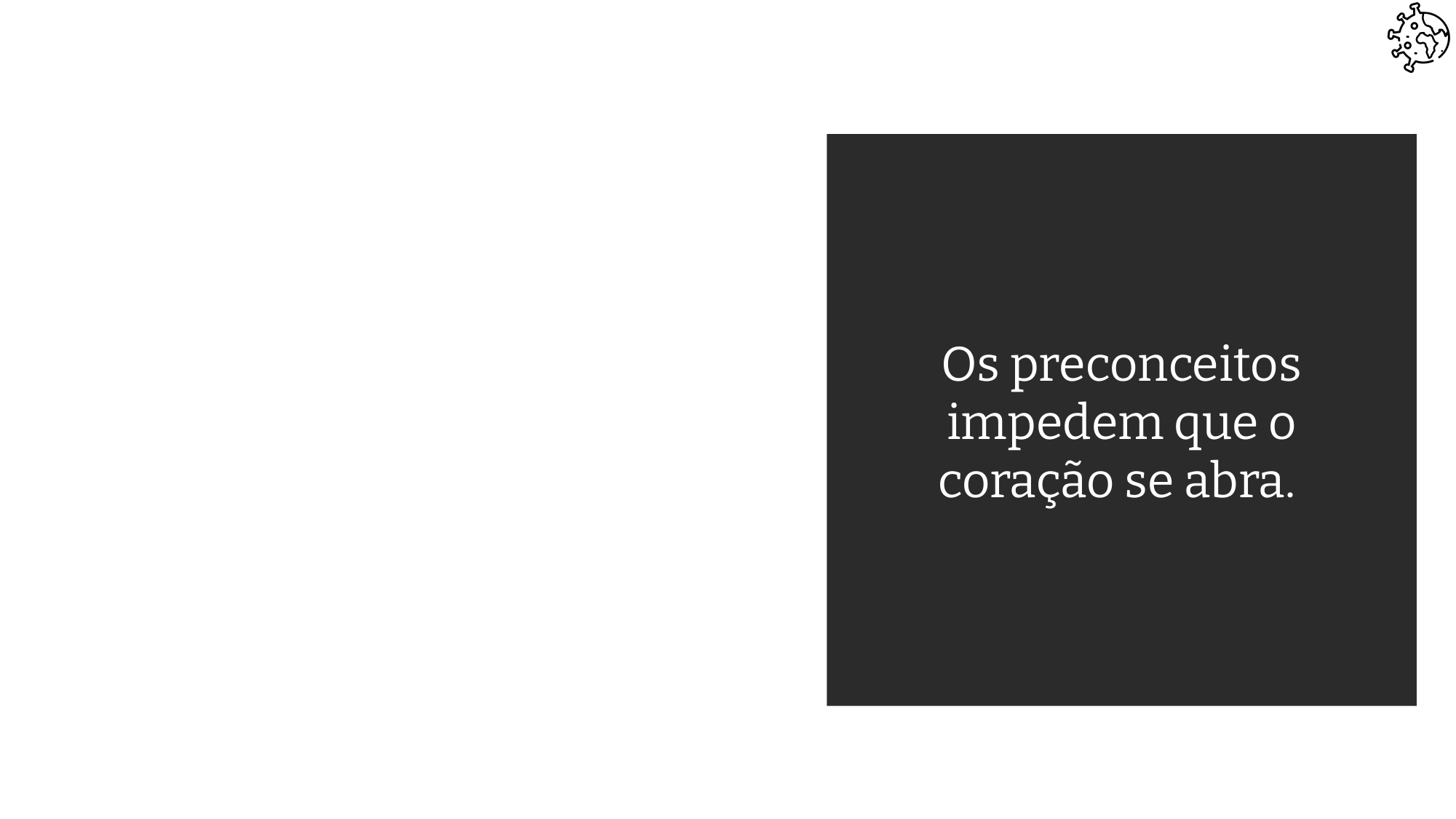

Os preconceitos impedem que o coração se abra.